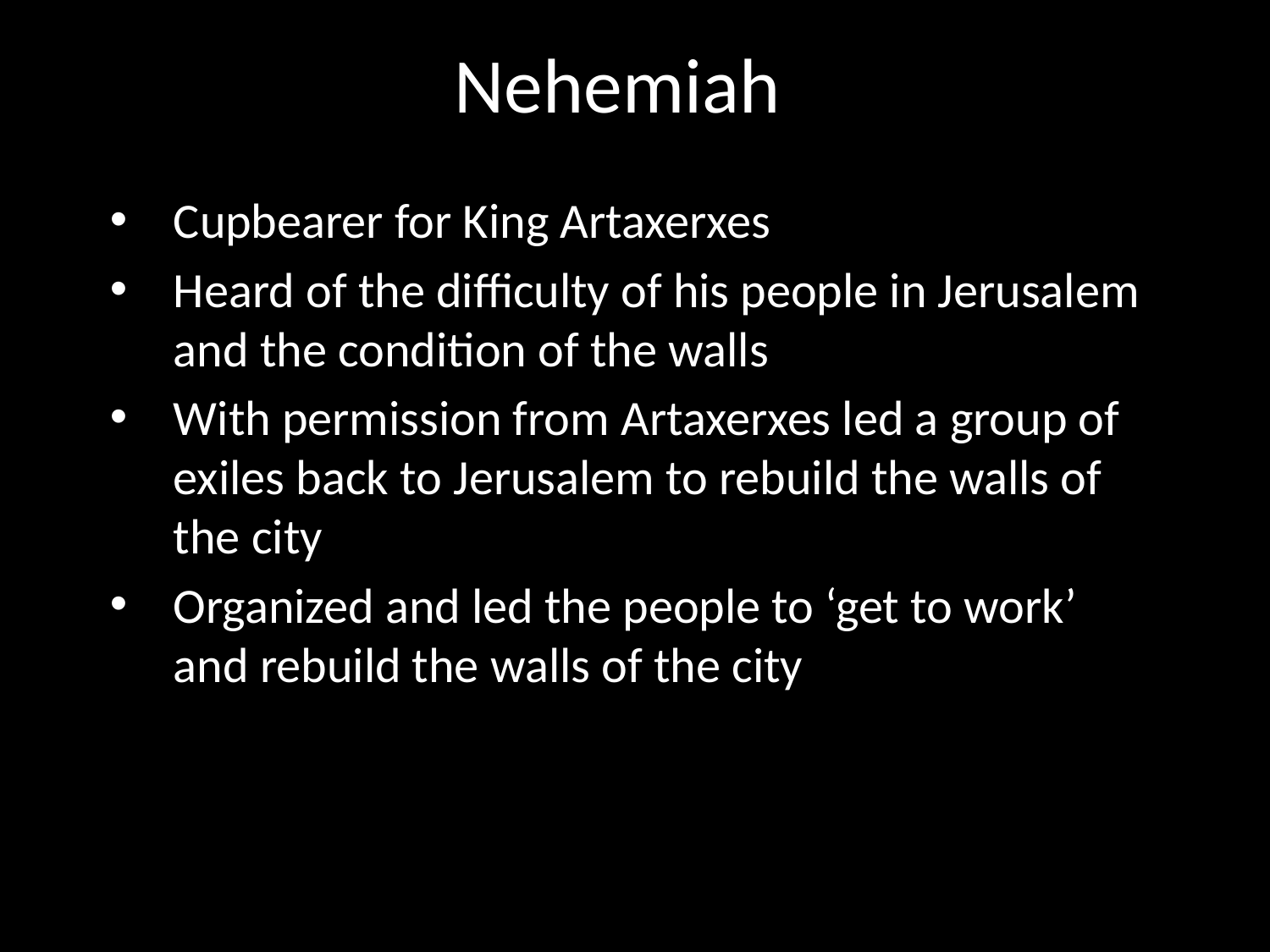

# Nehemiah
Cupbearer for King Artaxerxes
Heard of the difficulty of his people in Jerusalem and the condition of the walls
With permission from Artaxerxes led a group of exiles back to Jerusalem to rebuild the walls of the city
Organized and led the people to ‘get to work’ and rebuild the walls of the city